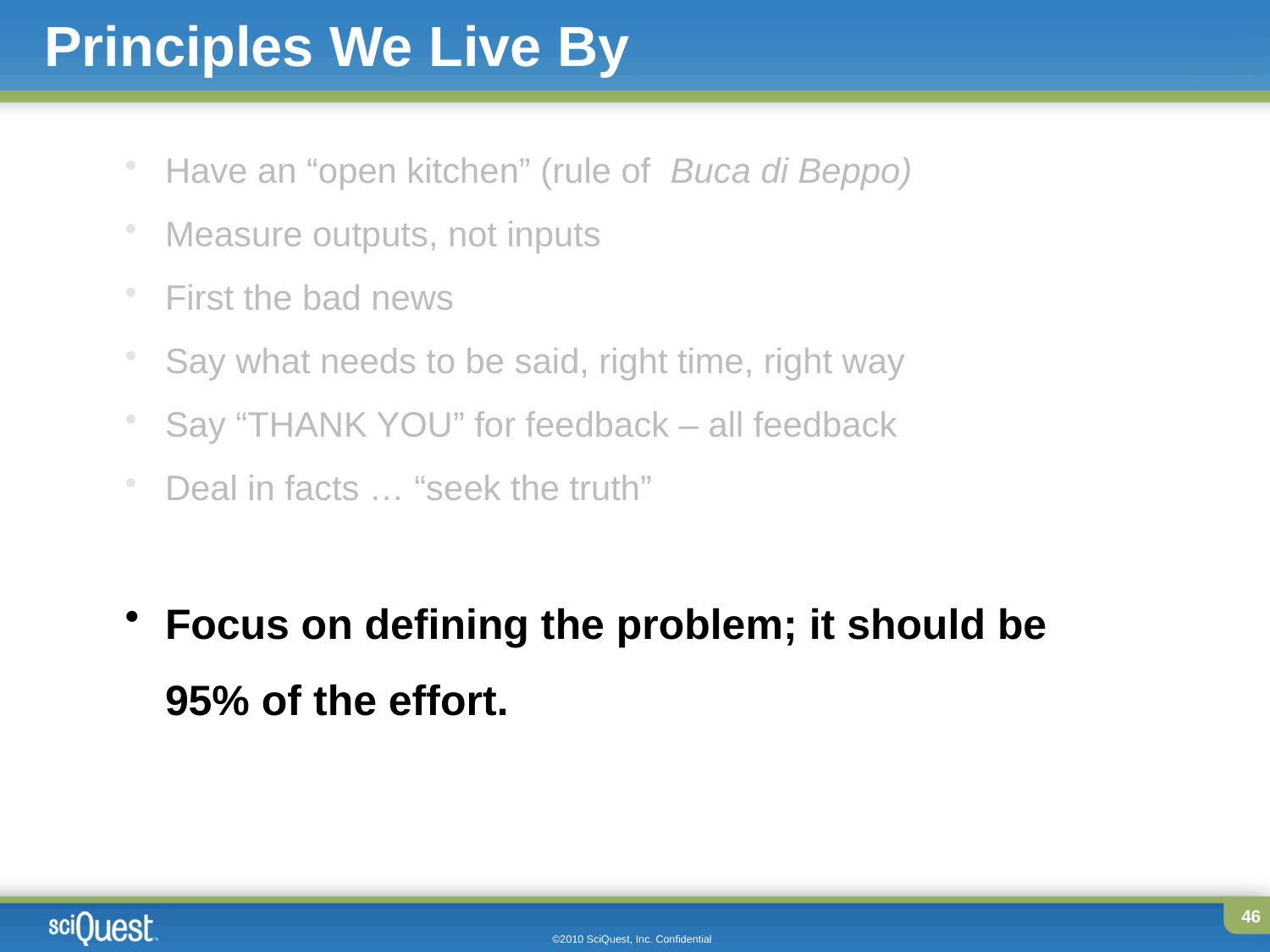

# Principles We Live By
Have an “open kitchen” (rule of  Buca di Beppo)
Measure outputs, not inputs
First the bad news
Say what needs to be said, right time, right way
Say “THANK YOU” for feedback – all feedback
Deal in facts … “seek the truth”
Focus on defining the problem; it should be 95% of the effort.